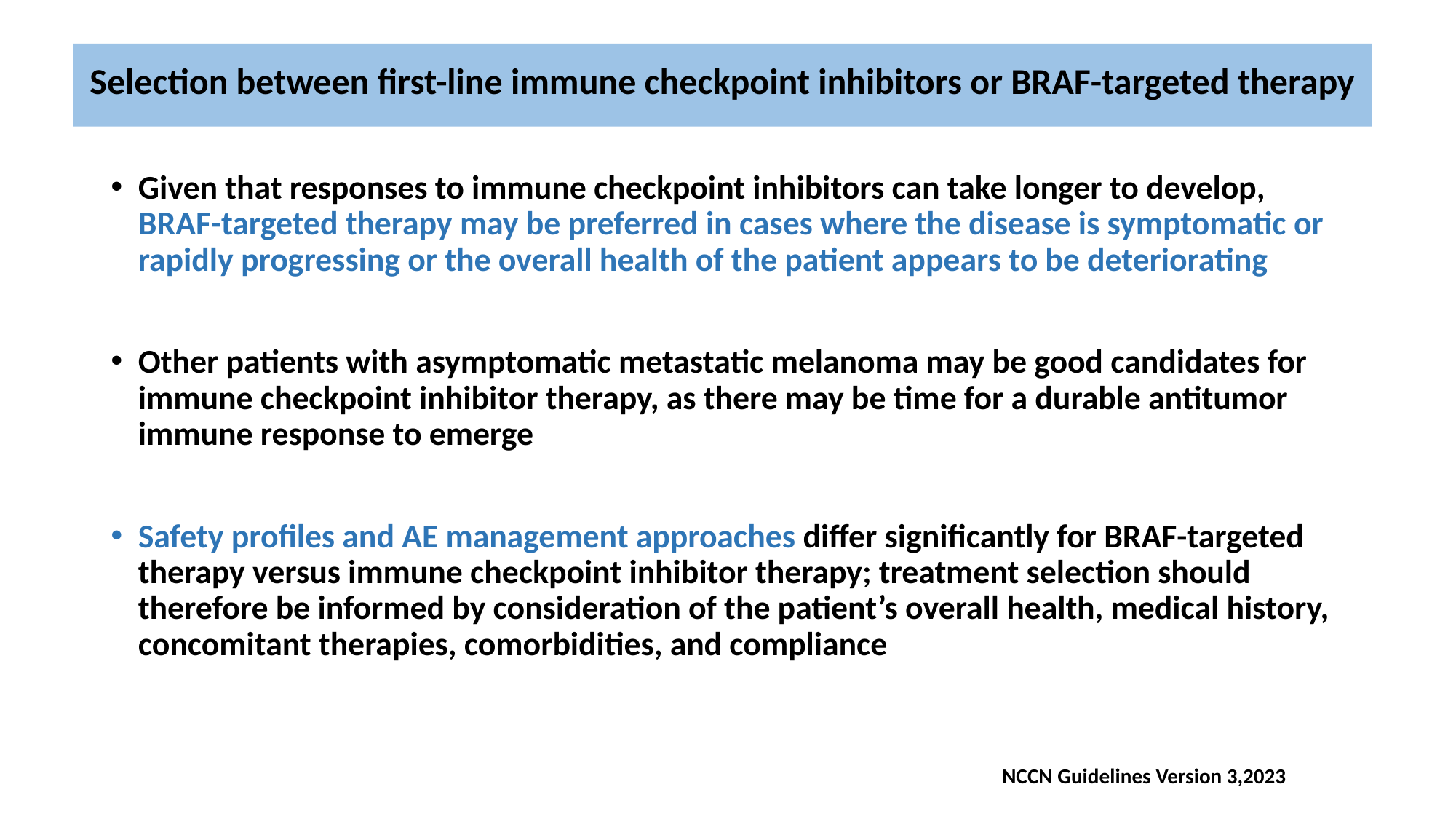

# Selection between first-line immune checkpoint inhibitors or BRAF-targeted therapy
Given that responses to immune checkpoint inhibitors can take longer to develop,
BRAF-targeted therapy may be preferred in cases where the disease is symptomatic or rapidly progressing or the overall health of the patient appears to be deteriorating

Other patients with asymptomatic metastatic melanoma may be good candidates for immune checkpoint inhibitor therapy, as there may be time for a durable antitumor immune response to emerge

Safety profiles and AE management approaches differ significantly for BRAF-targeted therapy versus immune checkpoint inhibitor therapy; treatment selection should therefore be informed by consideration of the patient’s overall health, medical history, concomitant therapies, comorbidities, and compliance

NCCN Guidelines Version 3,2023